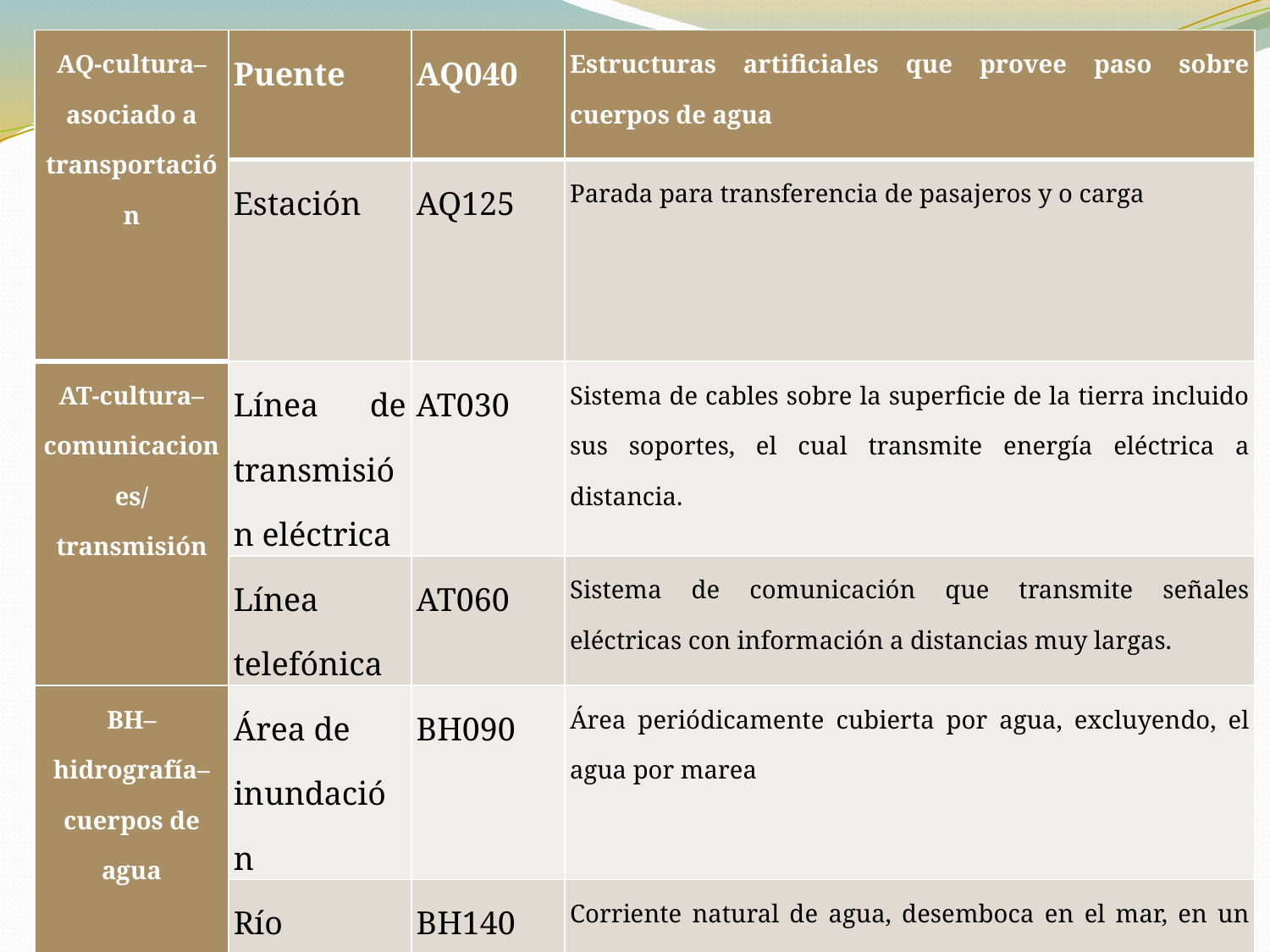

| AQ-cultura–asociado a transportación | Puente | AQ040 | Estructuras artificiales que provee paso sobre cuerpos de agua |
| --- | --- | --- | --- |
|  | Estación | AQ125 | Parada para transferencia de pasajeros y o carga |
| AT-cultura–comunicaciones/transmisión | Línea de transmisión eléctrica | AT030 | Sistema de cables sobre la superficie de la tierra incluido sus soportes, el cual transmite energía eléctrica a distancia. |
|  | Línea telefónica | AT060 | Sistema de comunicación que transmite señales eléctricas con información a distancias muy largas. |
| BH–hidrografía–cuerpos de agua | Área de inundación | BH090 | Área periódicamente cubierta por agua, excluyendo, el agua por marea |
|  | Río | BH140 | Corriente natural de agua, desemboca en el mar, en un lago o en otro río. Algunas veces sus aguas se pierden por infiltración |
| Ca-hipsografía –representación del relieve | Curvas de nivel | CA010 | Línea que conecta puntos que tienen el mismo valor de altura respecto al DATUM vertical. |